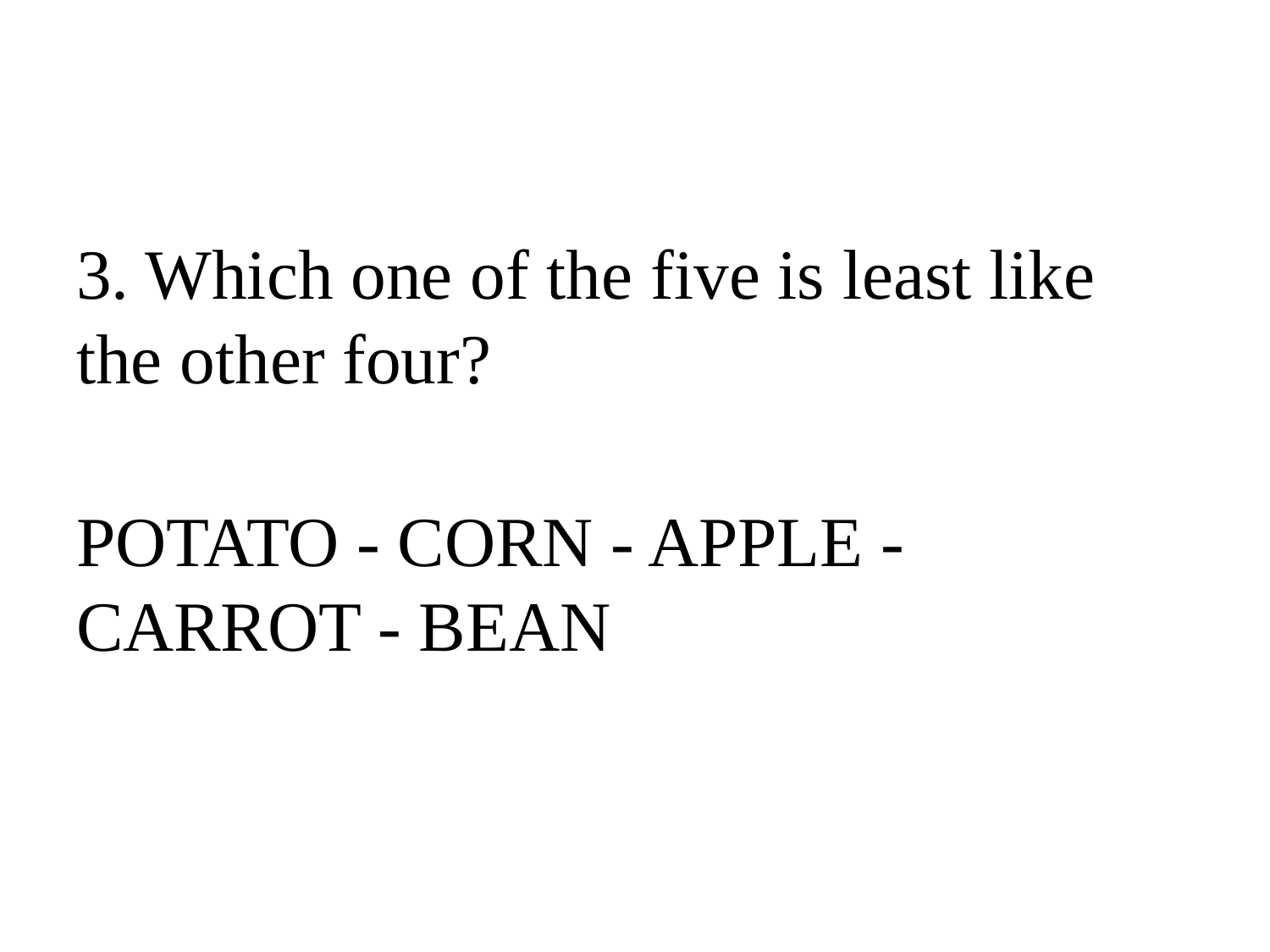

#
3. Which one of the five is least like the other four?
POTATO - CORN - APPLE - CARROT - BEAN